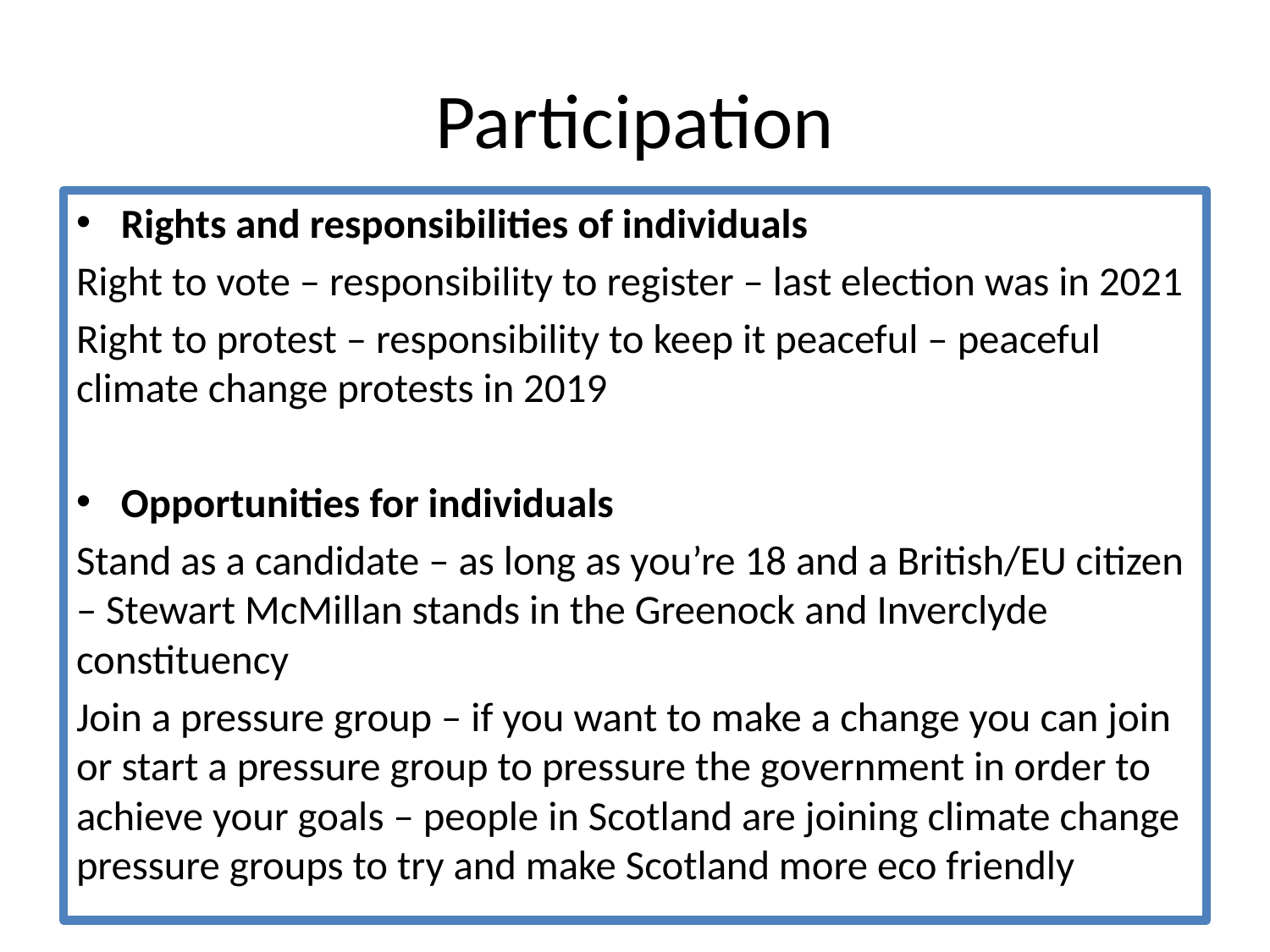

# Participation
Rights and responsibilities of individuals
Right to vote – responsibility to register – last election was in 2021
Right to protest – responsibility to keep it peaceful – peaceful climate change protests in 2019

Opportunities for individuals
Stand as a candidate – as long as you’re 18 and a British/EU citizen – Stewart McMillan stands in the Greenock and Inverclyde constituency
Join a pressure group – if you want to make a change you can join or start a pressure group to pressure the government in order to achieve your goals – people in Scotland are joining climate change pressure groups to try and make Scotland more eco friendly